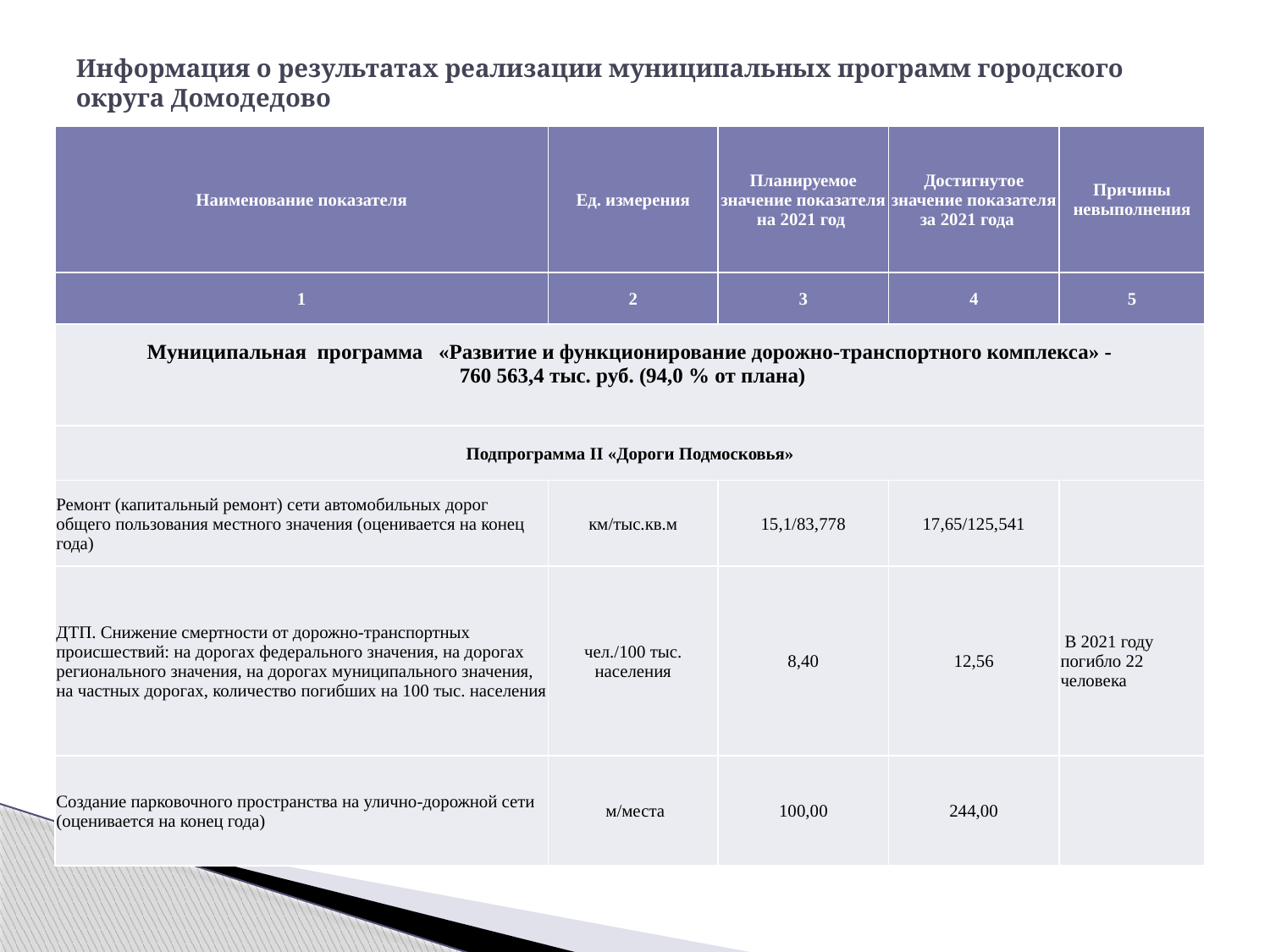

# Информация о результатах реализации муниципальных программ городского округа Домодедово
| Наименование показателя | Ед. измерения | Планируемое значение показателя на 2021 год | Достигнутое значение показателя за 2021 года | Причины невыполнения |
| --- | --- | --- | --- | --- |
| 1 | 2 | 3 | 4 | 5 |
| Муниципальная программа «Развитие и функционирование дорожно-транспортного комплекса» - 760 563,4 тыс. руб. (94,0 % от плана) |  |  |  |  |
| Подпрограмма II «Дороги Подмосковья» |  |  |  |  |
| Ремонт (капитальный ремонт) сети автомобильных дорог общего пользования местного значения (оценивается на конец года) | км/тыс.кв.м | 15,1/83,778 | 17,65/125,541 |  |
| ДТП. Снижение смертности от дорожно-транспортных происшествий: на дорогах федерального значения, на дорогах регионального значения, на дорогах муниципального значения, на частных дорогах, количество погибших на 100 тыс. населения | чел./100 тыс. населения | 8,40 | 12,56 | В 2021 году погибло 22 человека |
| Создание парковочного пространства на улично-дорожной сети (оценивается на конец года) | м/места | 100,00 | 244,00 |  |